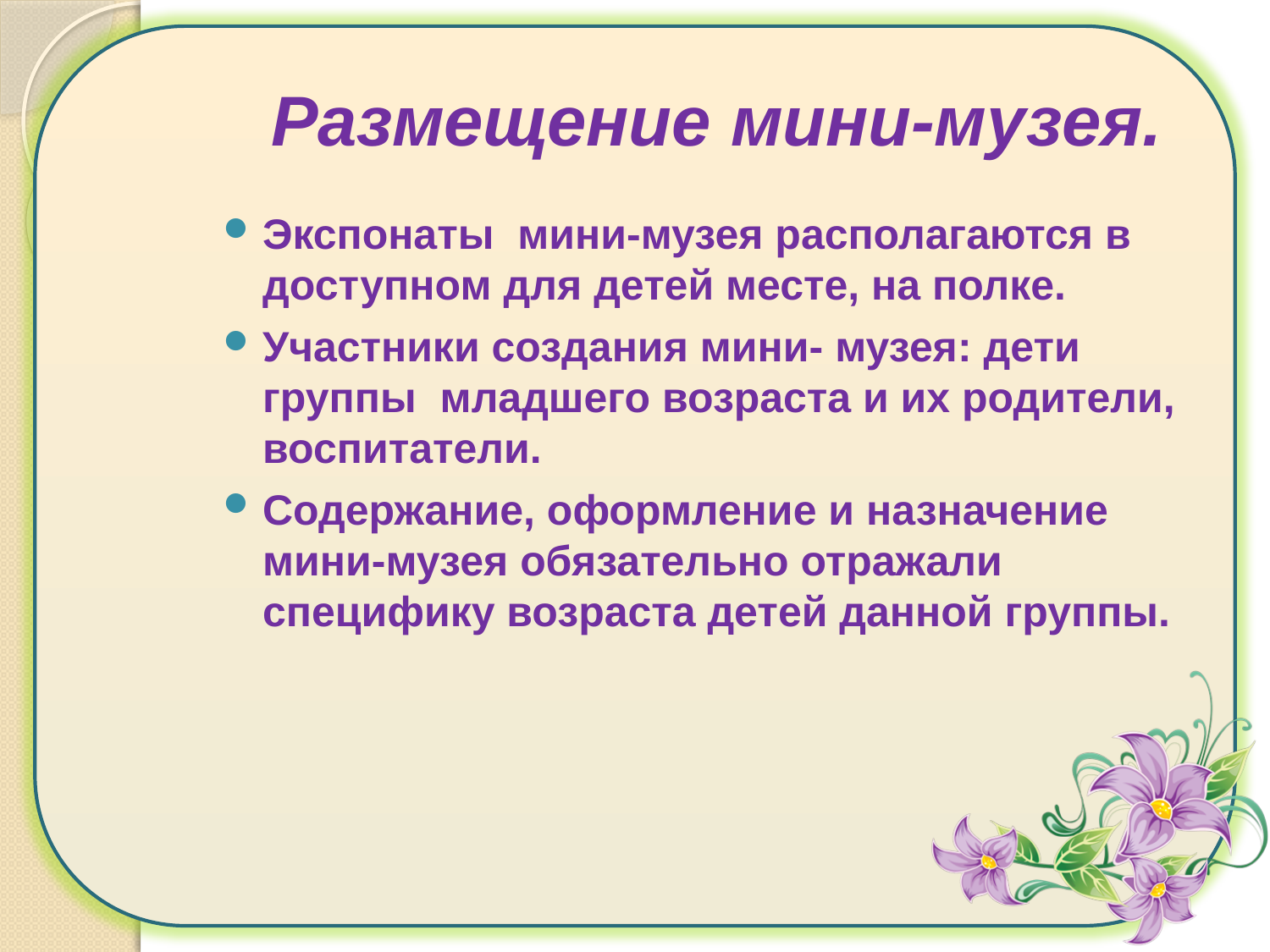

# Размещение мини-музея.
Экспонаты  мини-музея располагаются в доступном для детей месте, на полке.
Участники создания мини- музея: дети группы  младшего возраста и их родители, воспитатели.
Содержание, оформление и назначение мини-музея обязательно отражали специфику возраста детей данной группы.